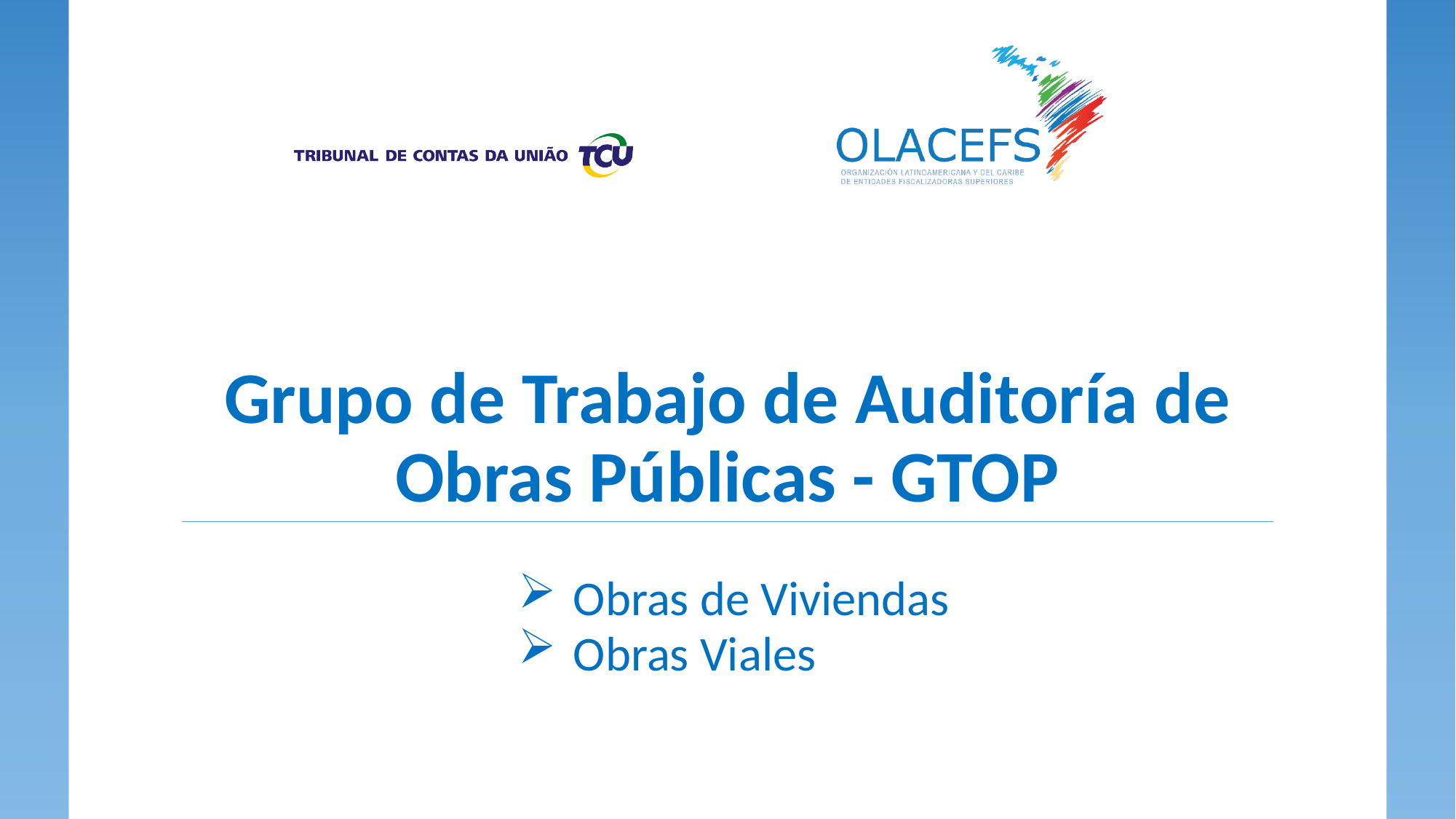

# Grupo de Trabajo de Auditoría de Obras Públicas - GTOP
Obras de Viviendas
Obras Viales